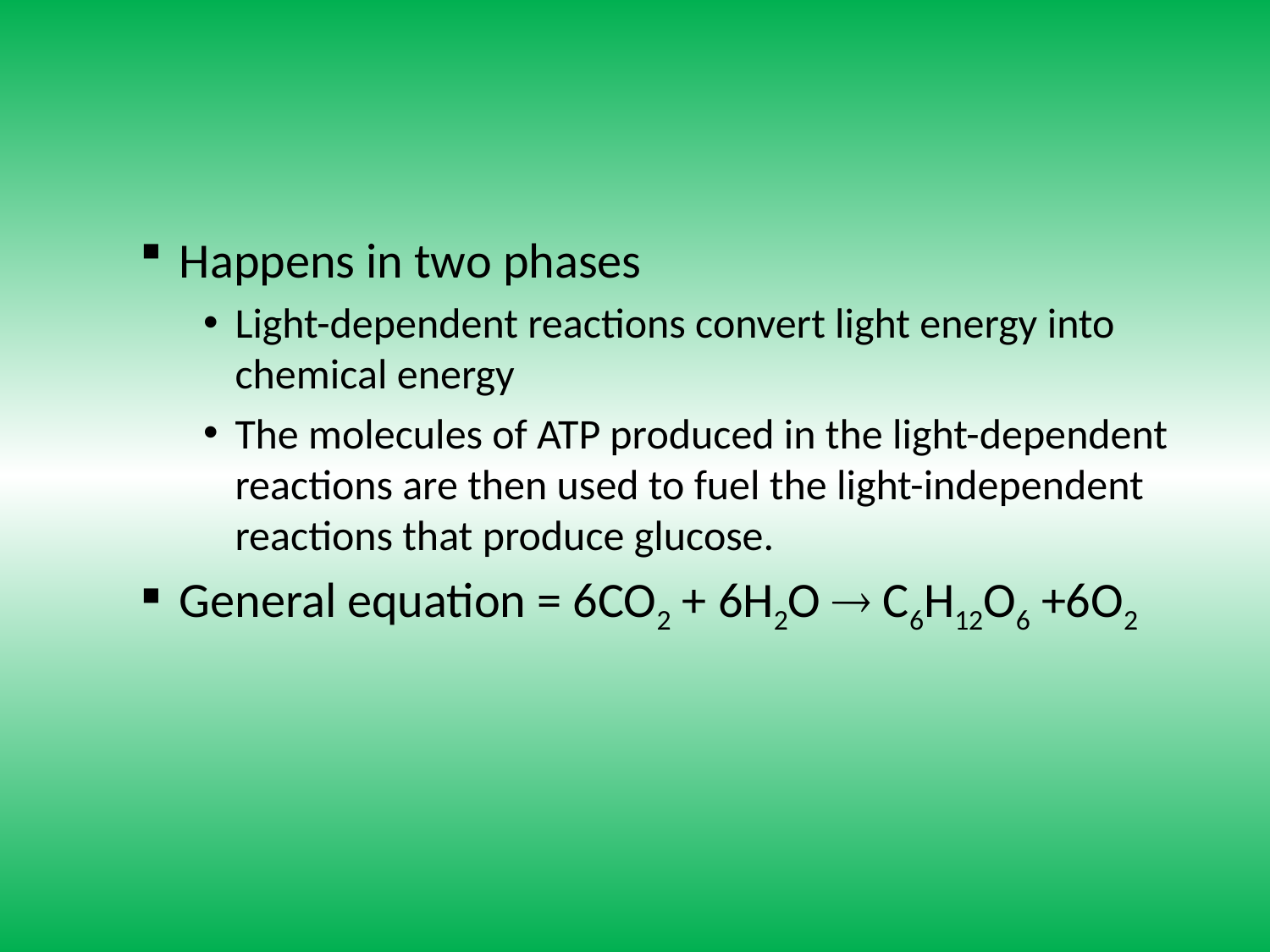

#
Happens in two phases
Light-dependent reactions convert light energy into chemical energy
The molecules of ATP produced in the light-dependent reactions are then used to fuel the light-independent reactions that produce glucose.
General equation = 6CO2 + 6H2O → C6H12O6 +6O2